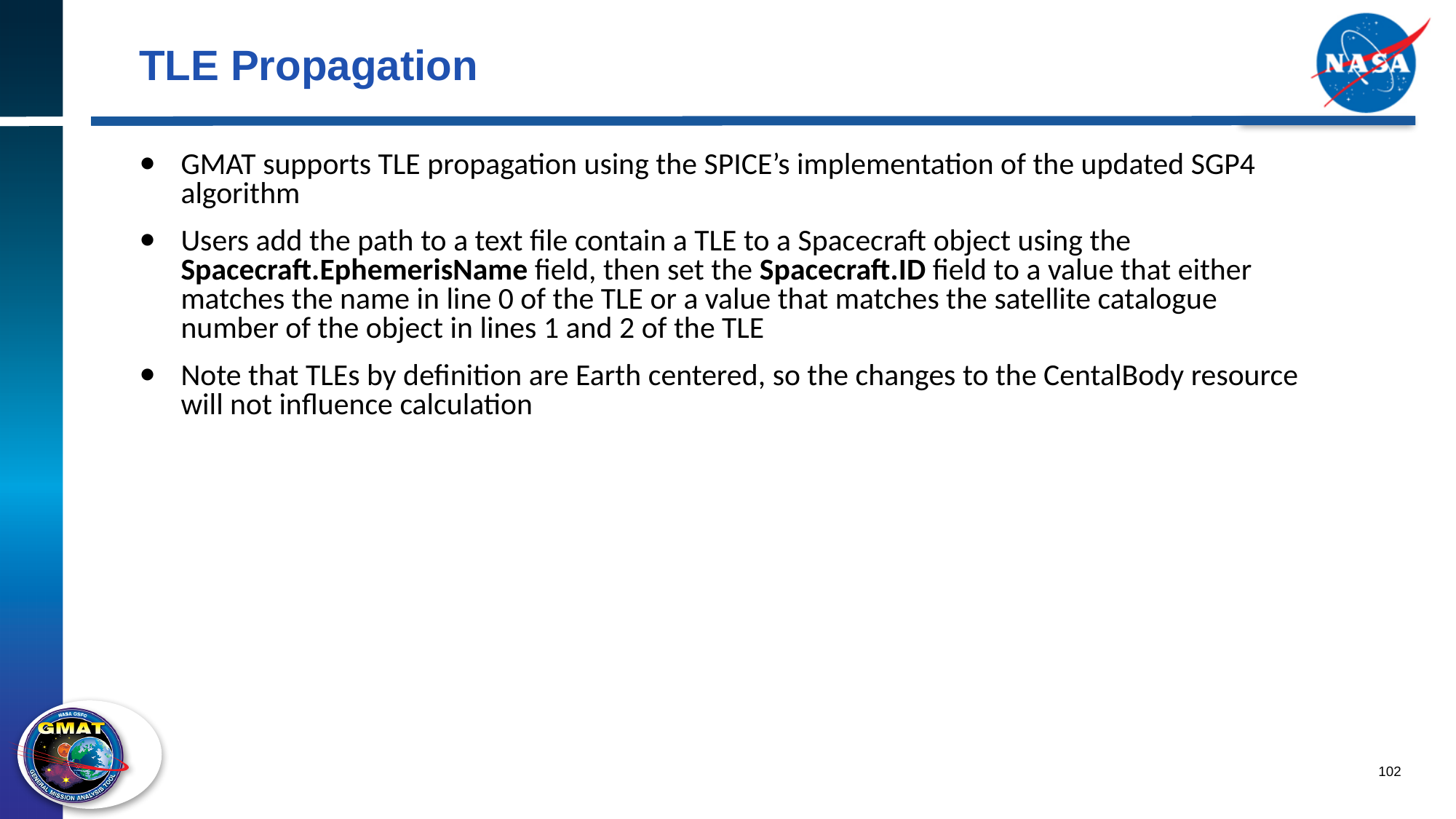

# TLE Propagation
GMAT supports TLE propagation using the SPICE’s implementation of the updated SGP4 algorithm
Users add the path to a text file contain a TLE to a Spacecraft object using the Spacecraft.EphemerisName field, then set the Spacecraft.ID field to a value that either matches the name in line 0 of the TLE or a value that matches the satellite catalogue number of the object in lines 1 and 2 of the TLE
Note that TLEs by definition are Earth centered, so the changes to the CentalBody resource will not influence calculation

102